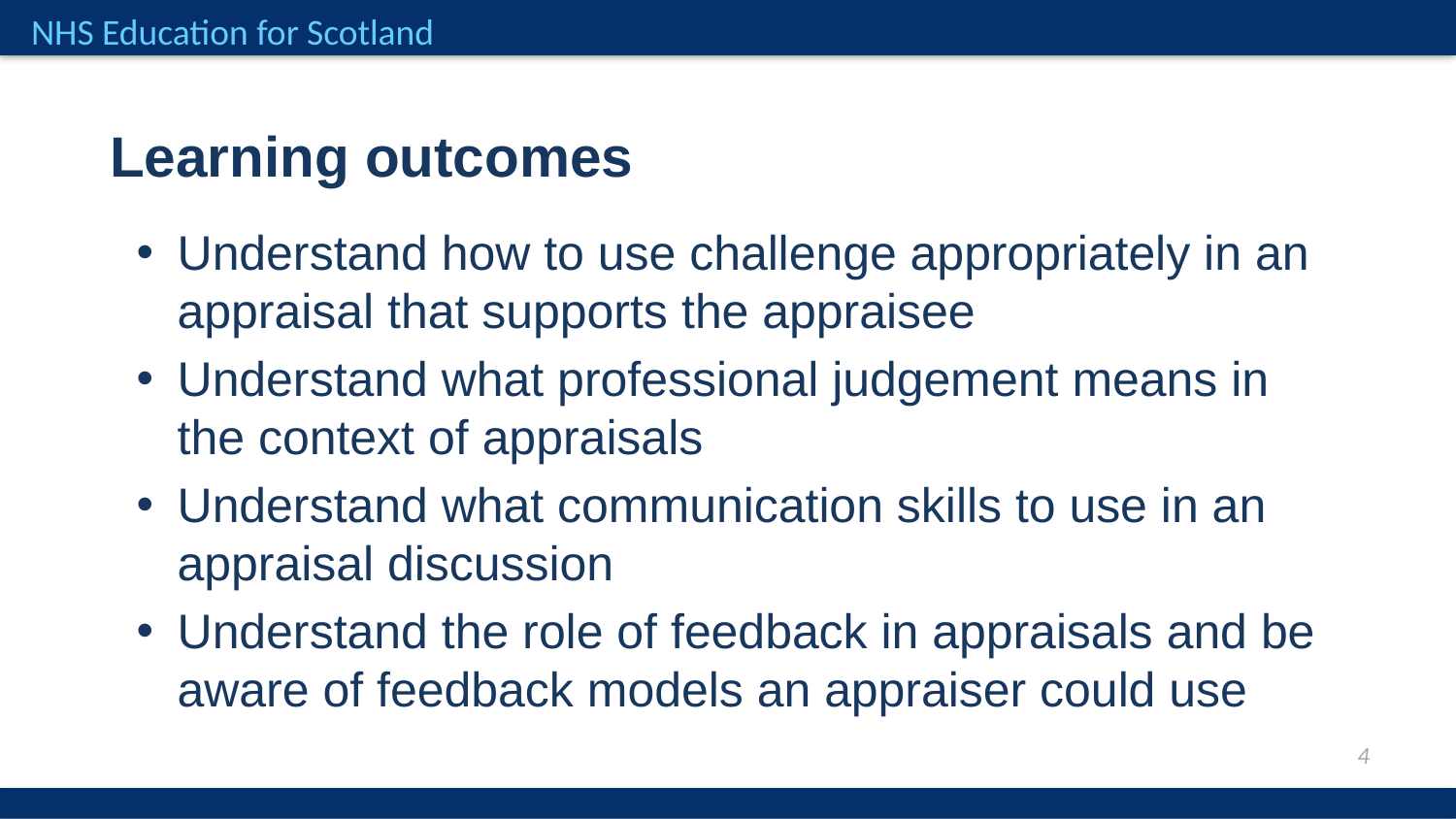

Learning outcomes
Understand how to use challenge appropriately in an appraisal that supports the appraisee
Understand what professional judgement means in the context of appraisals
Understand what communication skills to use in an appraisal discussion
Understand the role of feedback in appraisals and be aware of feedback models an appraiser could use